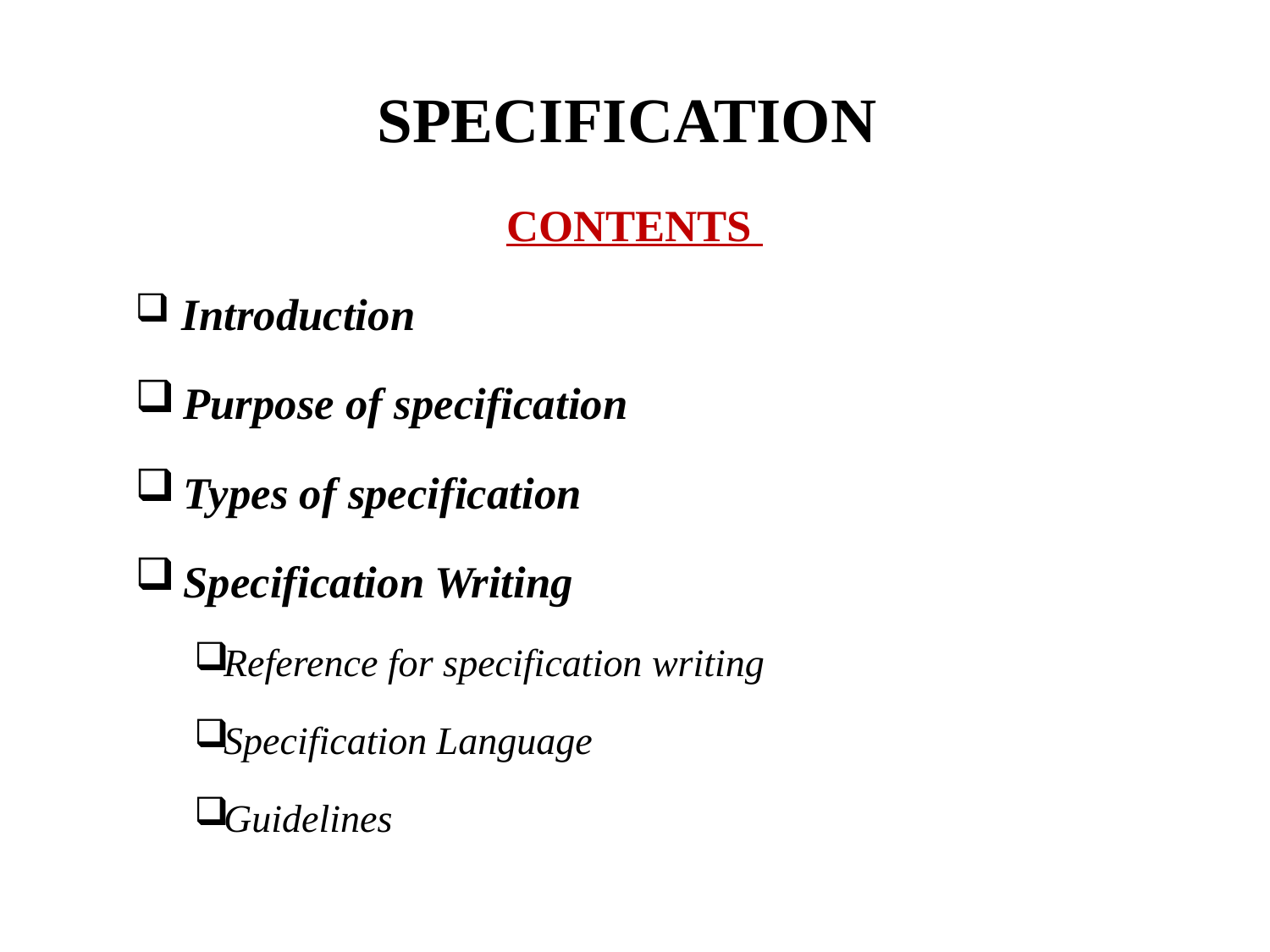

# SPECIFICATION
CONTENTS
 Introduction
 Purpose of specification
 Types of specification
 Specification Writing
Reference for specification writing
Specification Language
Guidelines